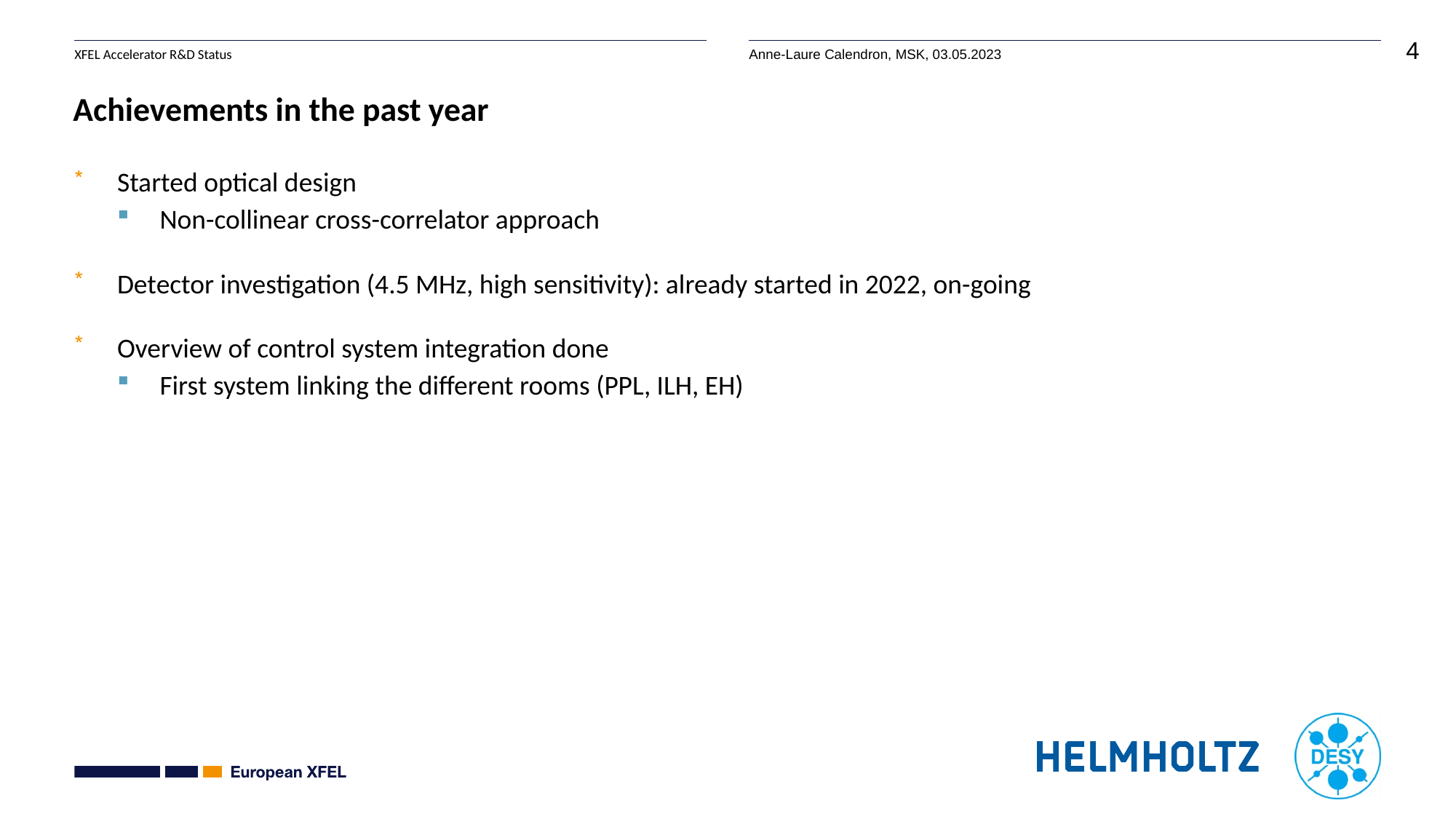

# Achievements in the past year
Started optical design
Non-collinear cross-correlator approach
Detector investigation (4.5 MHz, high sensitivity): already started in 2022, on-going
Overview of control system integration done
First system linking the different rooms (PPL, ILH, EH)